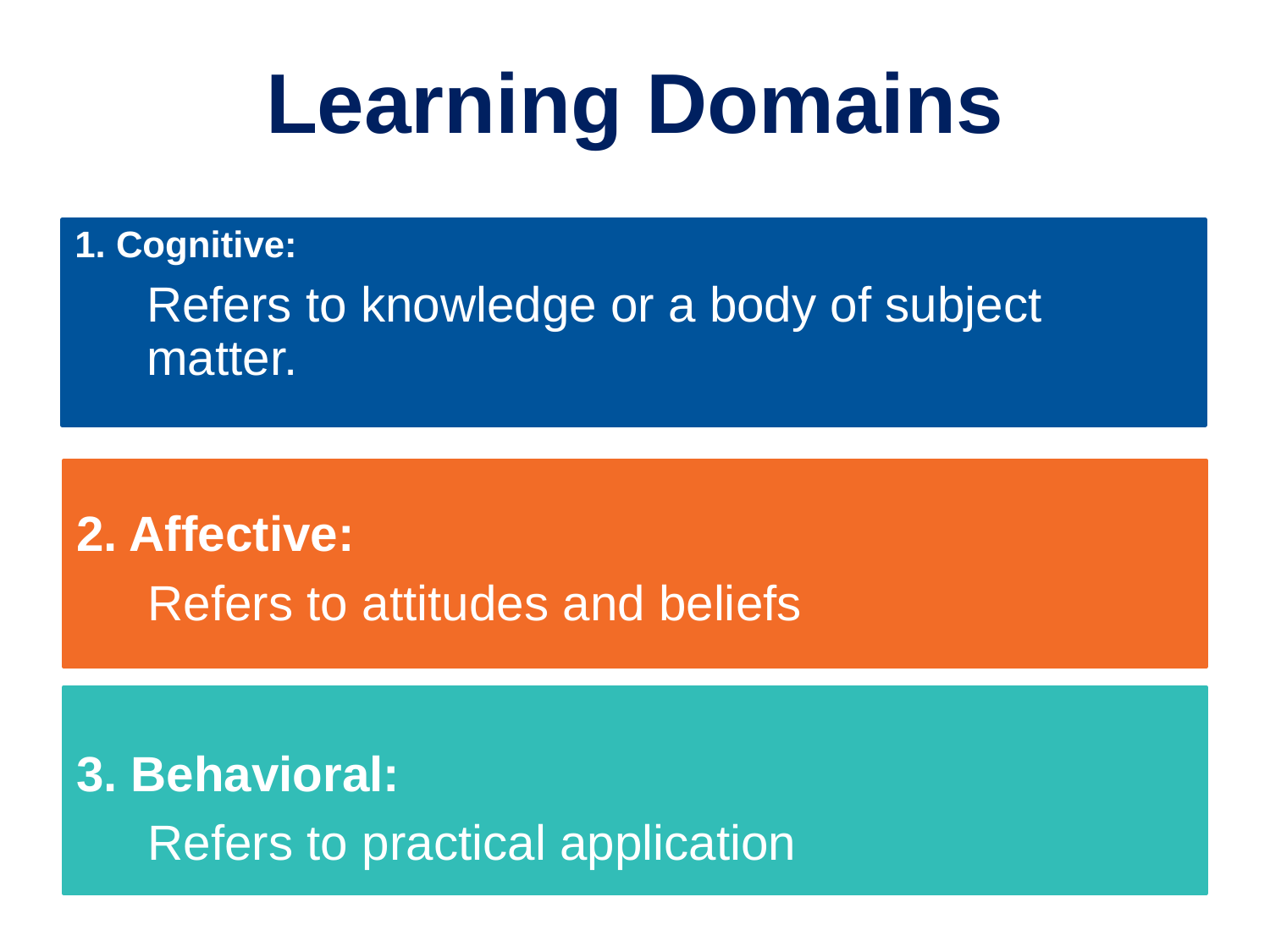

# Learning Domains
1. Cognitive:
Refers to knowledge or a body of subject matter.

2. Affective:
Refers to attitudes and beliefs

3. Behavioral:
Refers to practical application